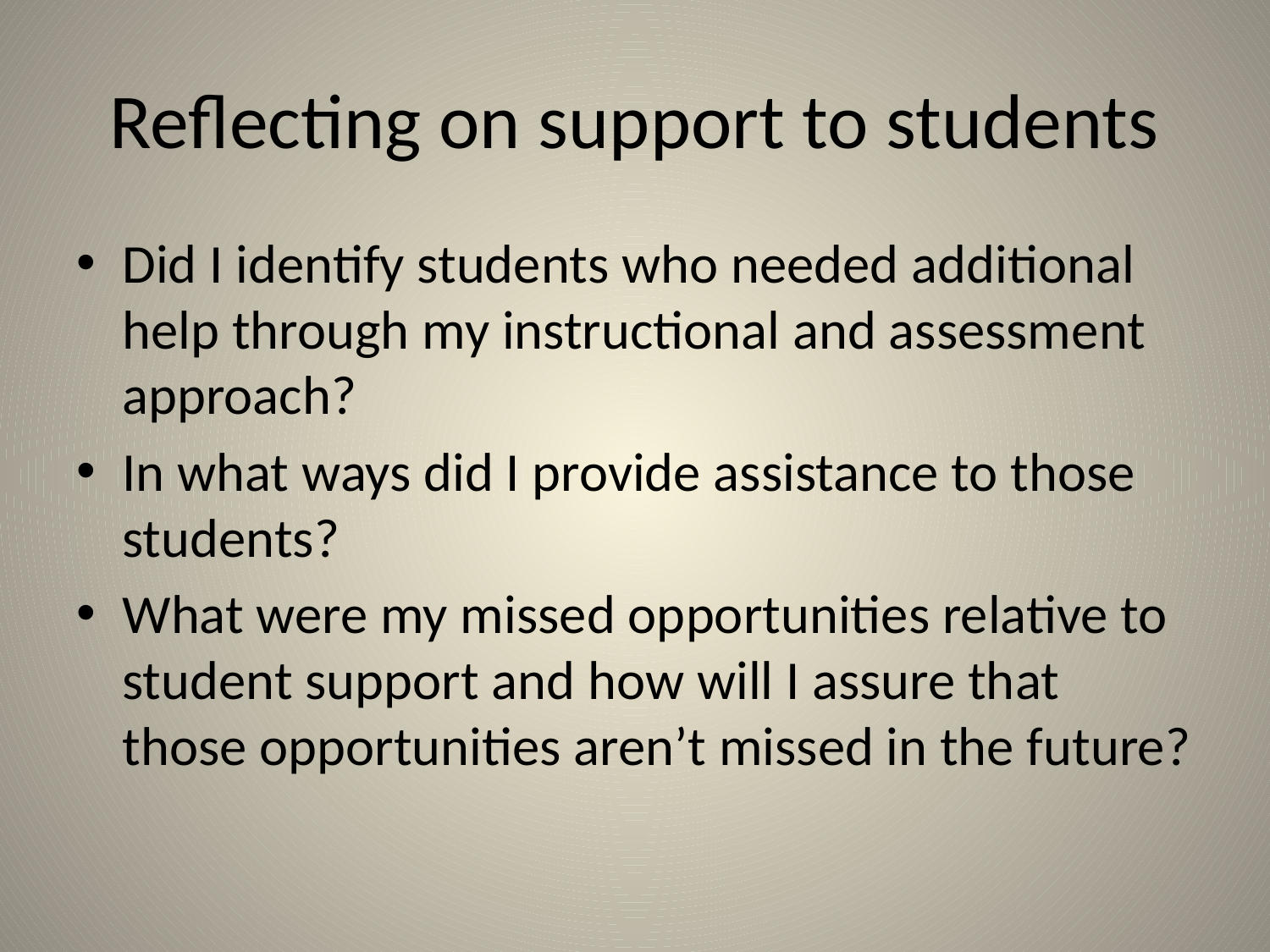

# Reflecting on support to students
Did I identify students who needed additional help through my instructional and assessment approach?
In what ways did I provide assistance to those students?
What were my missed opportunities relative to student support and how will I assure that those opportunities aren’t missed in the future?